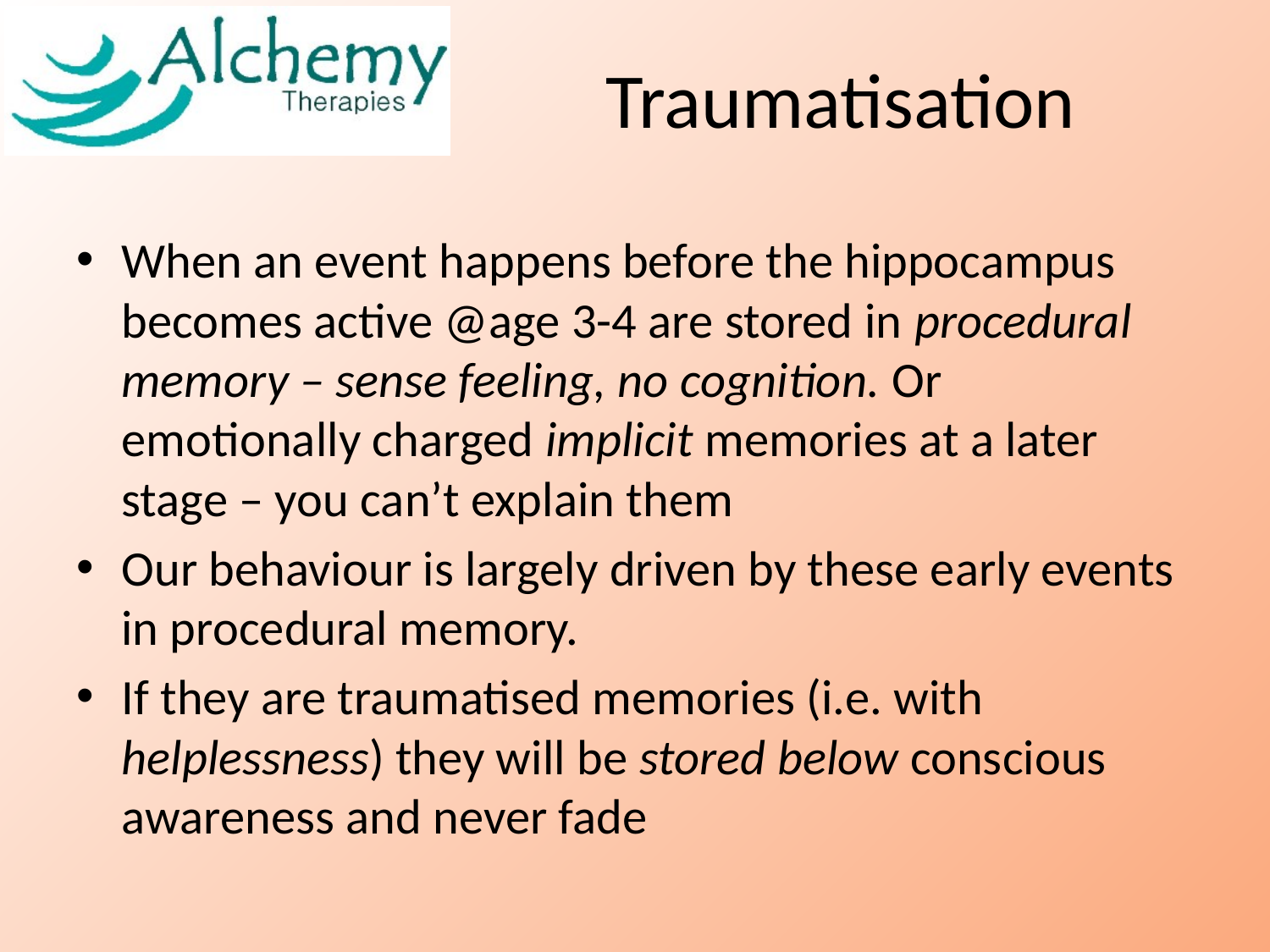

# Traumatisation
When an event happens before the hippocampus becomes active @age 3-4 are stored in procedural memory – sense feeling, no cognition. Or emotionally charged implicit memories at a later stage – you can’t explain them
Our behaviour is largely driven by these early events in procedural memory.
If they are traumatised memories (i.e. with helplessness) they will be stored below conscious awareness and never fade